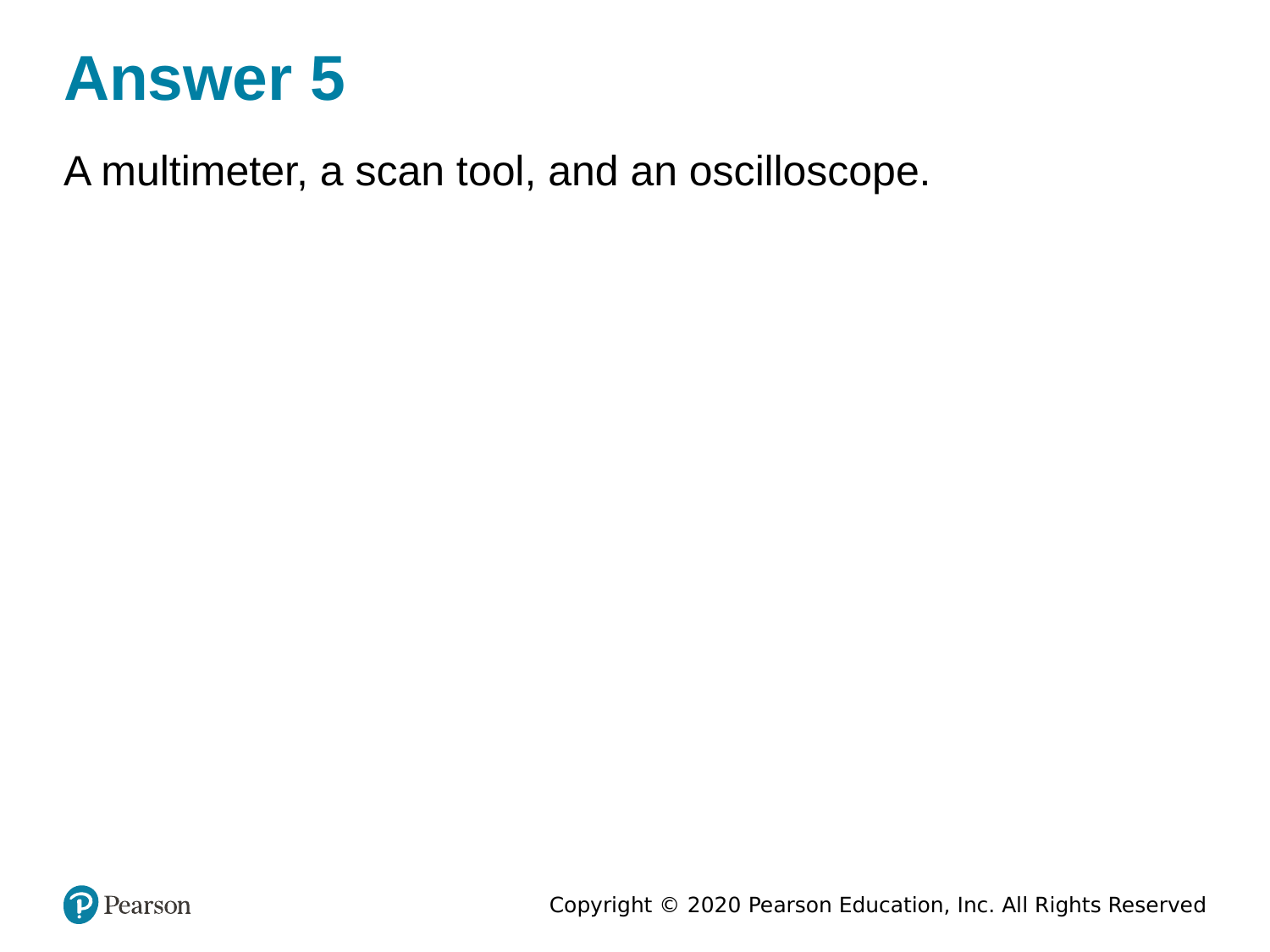

# Answer 5
A multimeter, a scan tool, and an oscilloscope.